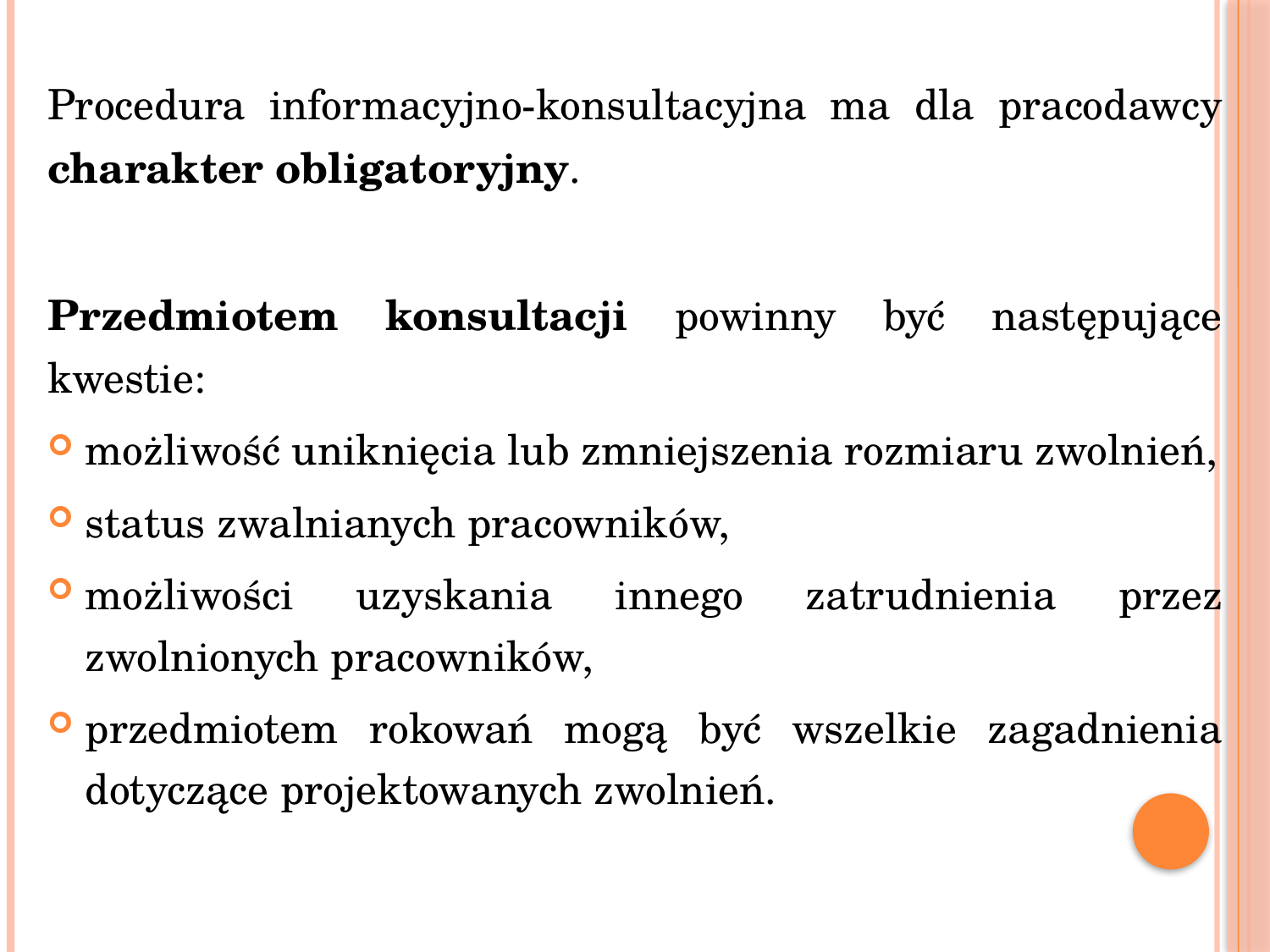

Procedura informacyjno-konsultacyjna ma dla pracodawcy charakter obligatoryjny.

Przedmiotem konsultacji powinny być następujące kwestie:
możliwość uniknięcia lub zmniejszenia rozmiaru zwolnień,
status zwalnianych pracowników,
możliwości uzyskania innego zatrudnienia przez zwolnionych pracowników,
przedmiotem rokowań mogą być wszelkie zagadnienia dotyczące projektowanych zwolnień.